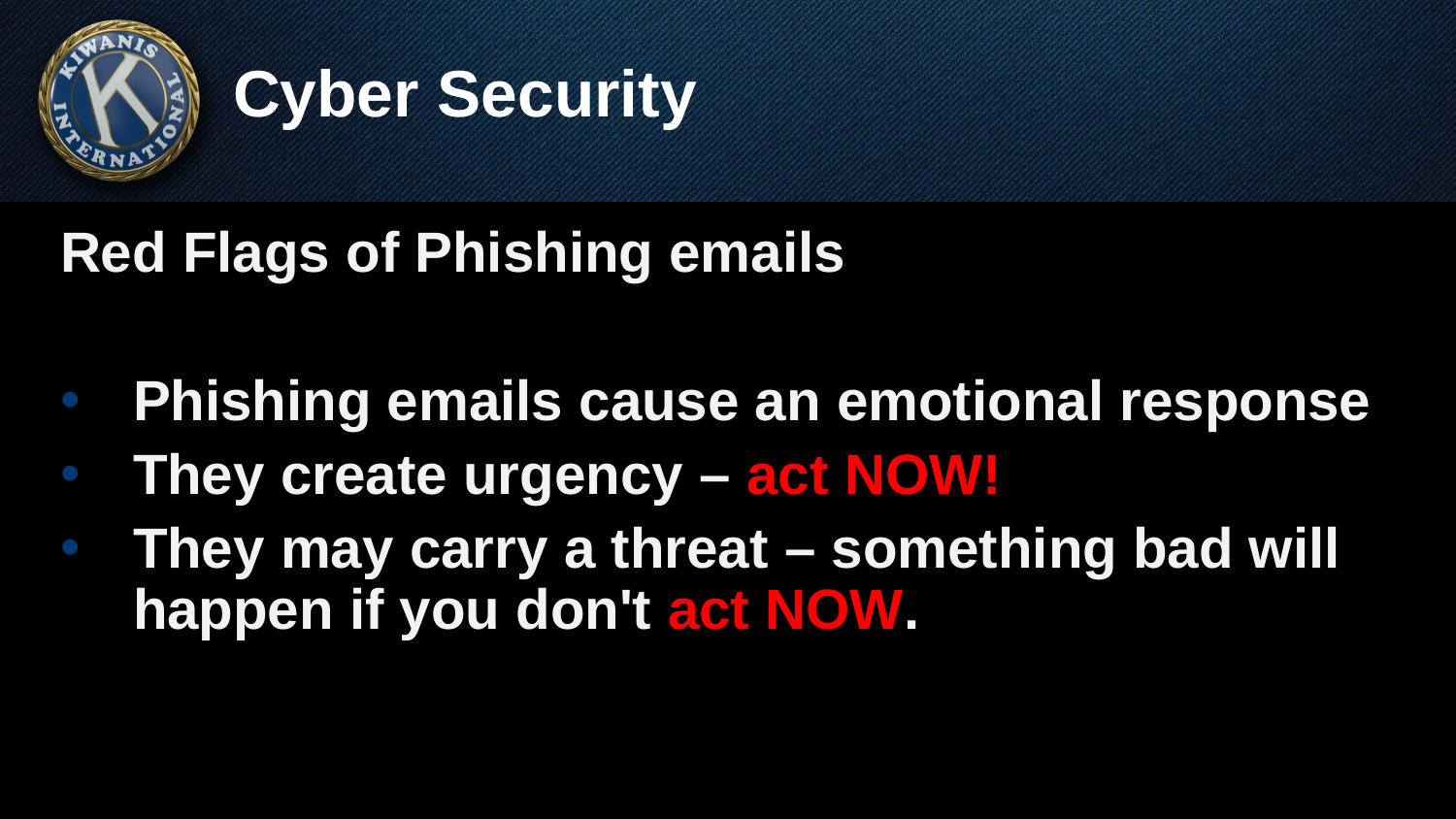

# Cyber Security
Red Flags of Phishing emails

Phishing emails cause an emotional response
They create urgency – act NOW!
They may carry a threat – something bad will happen if you don't act NOW.